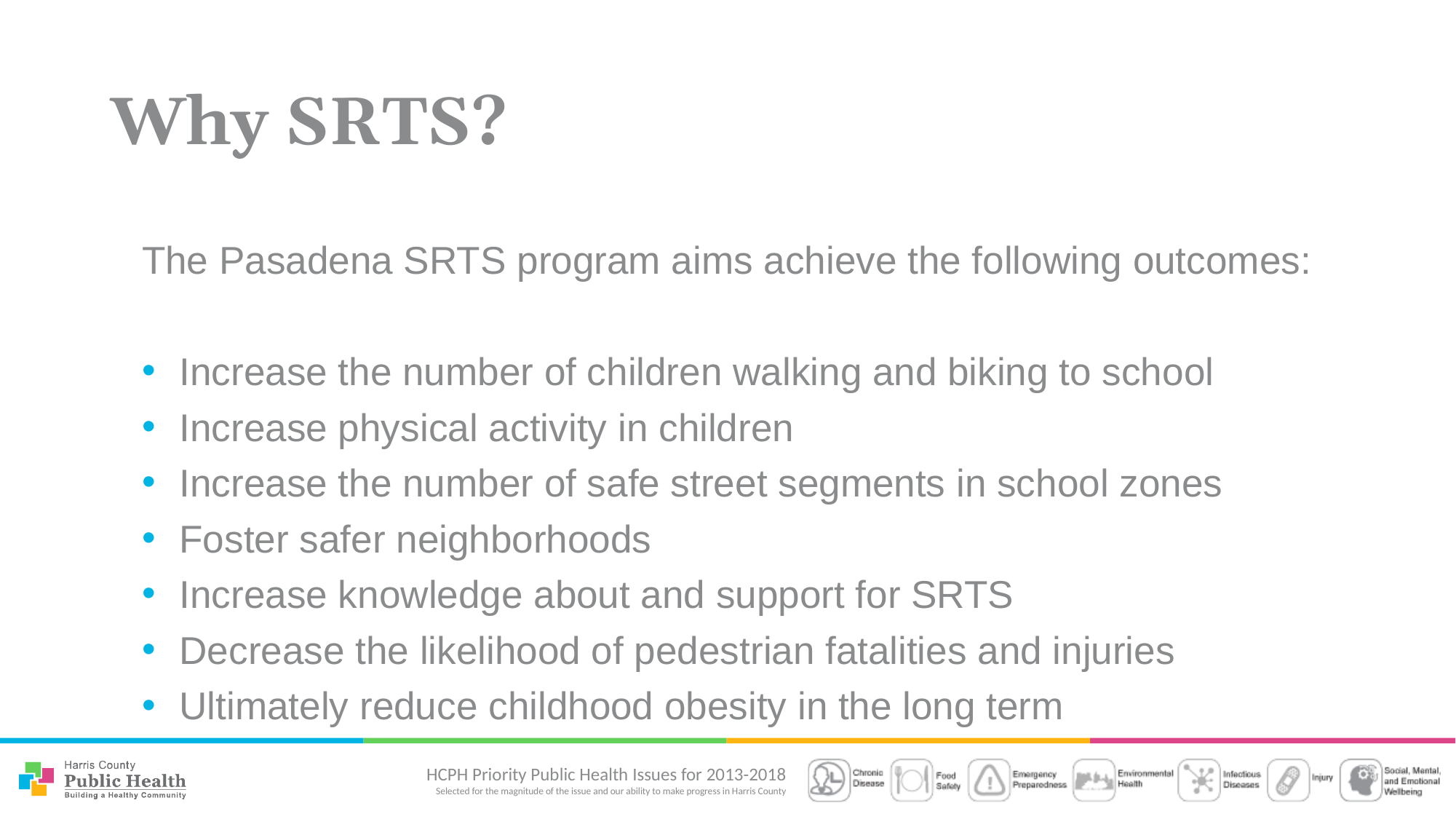

# Why SRTS?
The Pasadena SRTS program aims achieve the following outcomes:

Increase the number of children walking and biking to school
Increase physical activity in children
Increase the number of safe street segments in school zones
Foster safer neighborhoods
Increase knowledge about and support for SRTS
Decrease the likelihood of pedestrian fatalities and injuries
Ultimately reduce childhood obesity in the long term